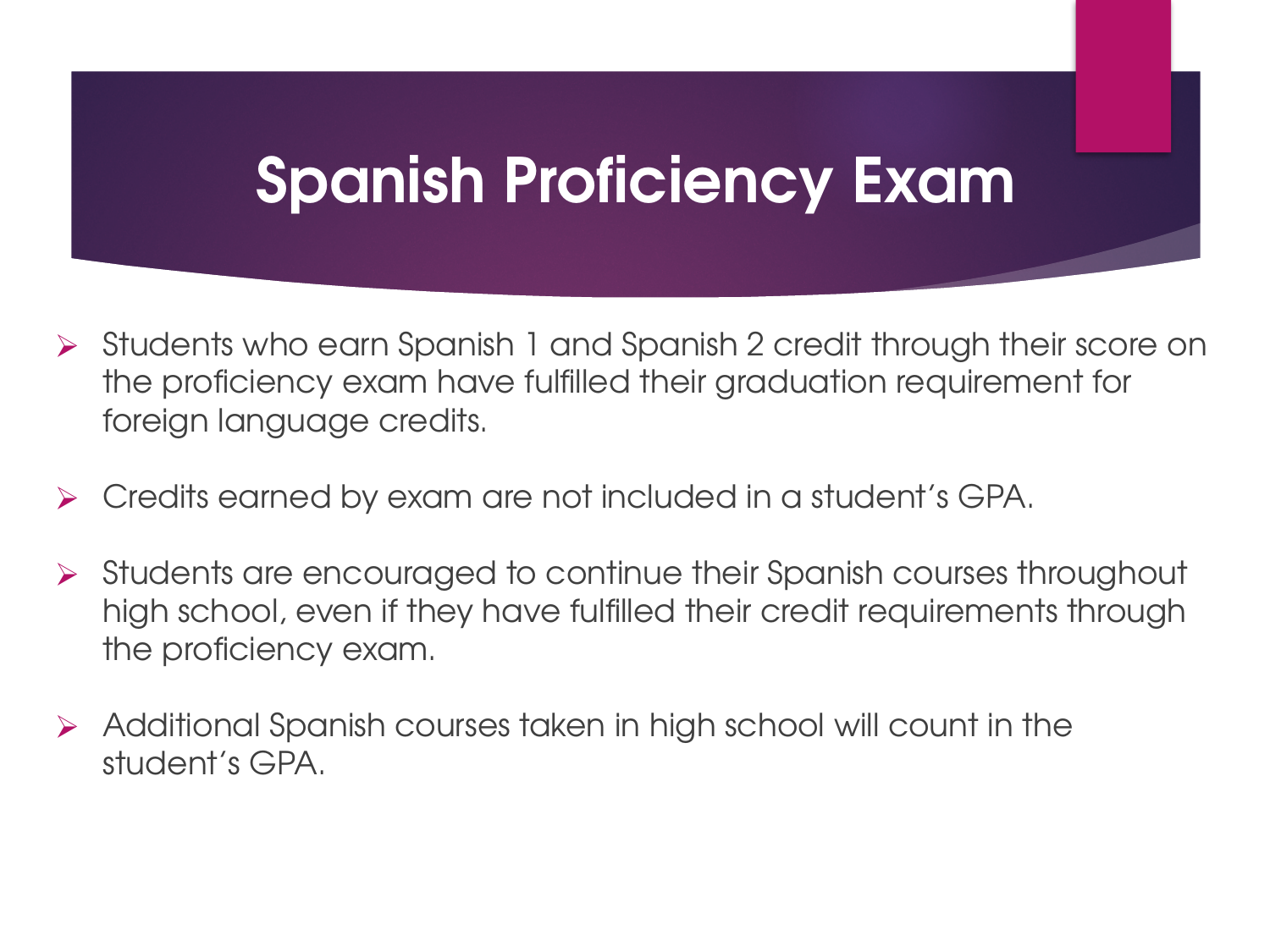

# Spanish Proficiency Exam
Students who earn Spanish 1 and Spanish 2 credit through their score on the proficiency exam have fulfilled their graduation requirement for foreign language credits.

Credits earned by exam are not included in a student’s GPA.

Students are encouraged to continue their Spanish courses throughout high school, even if they have fulfilled their credit requirements through the proficiency exam.

Additional Spanish courses taken in high school will count in the student’s GPA.